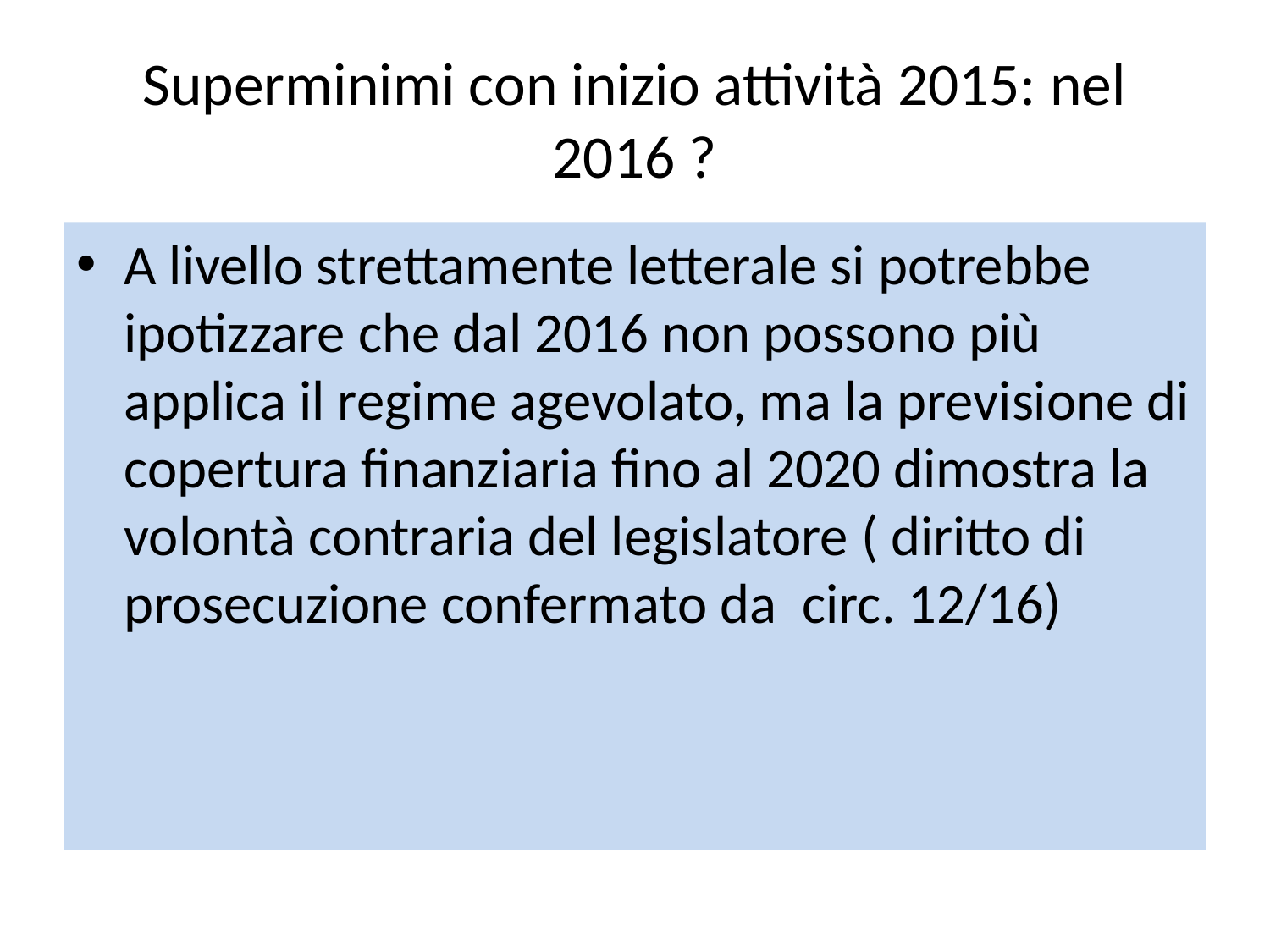

# Superminimi con inizio attività 2015: nel 2016 ?
A livello strettamente letterale si potrebbe ipotizzare che dal 2016 non possono più applica il regime agevolato, ma la previsione di copertura finanziaria fino al 2020 dimostra la volontà contraria del legislatore ( diritto di prosecuzione confermato da  circ. 12/16)